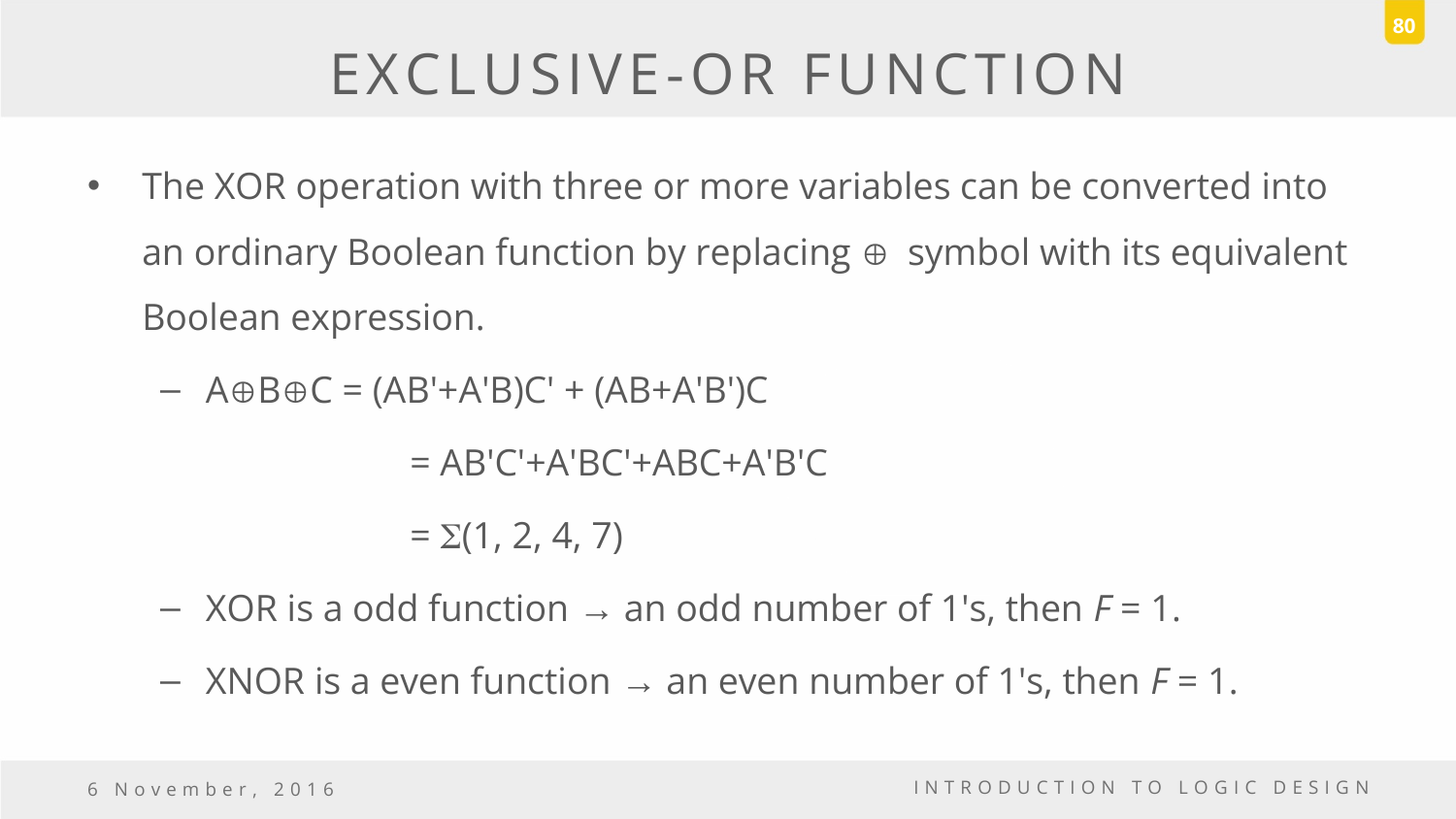

80
# EXCLUSIVE-OR FUNCTION
The XOR operation with three or more variables can be converted into an ordinary Boolean function by replacing ⊕ symbol with its equivalent Boolean expression.
A⊕B⊕C = (AB'+A'B)C' + (AB+A'B')C
	           = AB'C'+A'BC'+ABC+A'B'C
	           = Σ(1, 2, 4, 7)
XOR is a odd function → an odd number of 1's, then F = 1.
XNOR is a even function → an even number of 1's, then F = 1.

6 November, 2016
INTRODUCTION TO LOGIC DESIGN